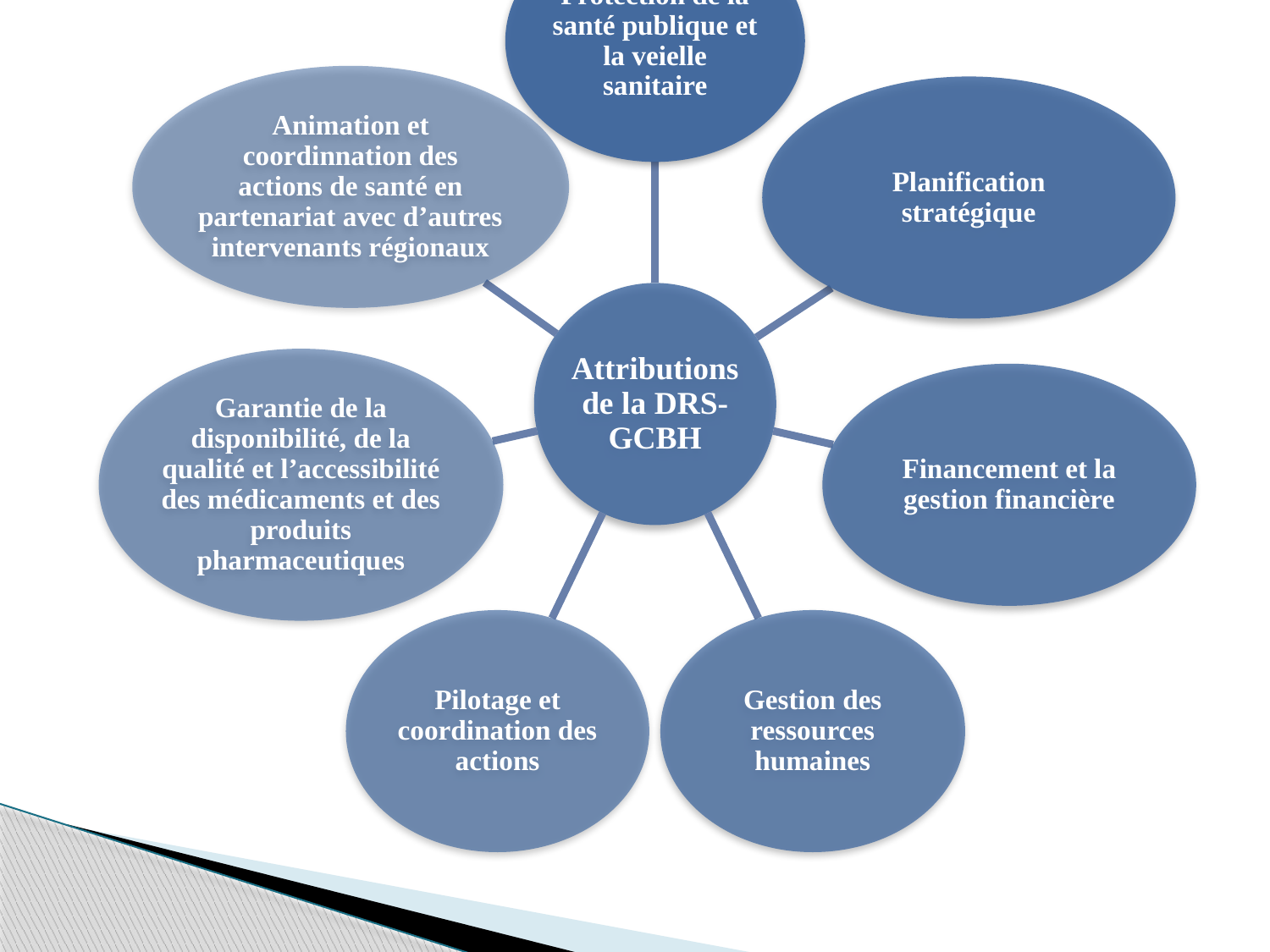

Attributions de la DRS-GCBH

Protection de la santé publique et la veielle sanitaire

Planification stratégique

Financement et la gestion financière

Gestion des ressources humaines

Pilotage et coordination des actions

Garantie de la disponibilité, de la qualité et l’accessibilité des médicaments et des produits pharmaceutiques

Animation et coordinnation des actions de santé en partenariat avec d’autres intervenants régionaux